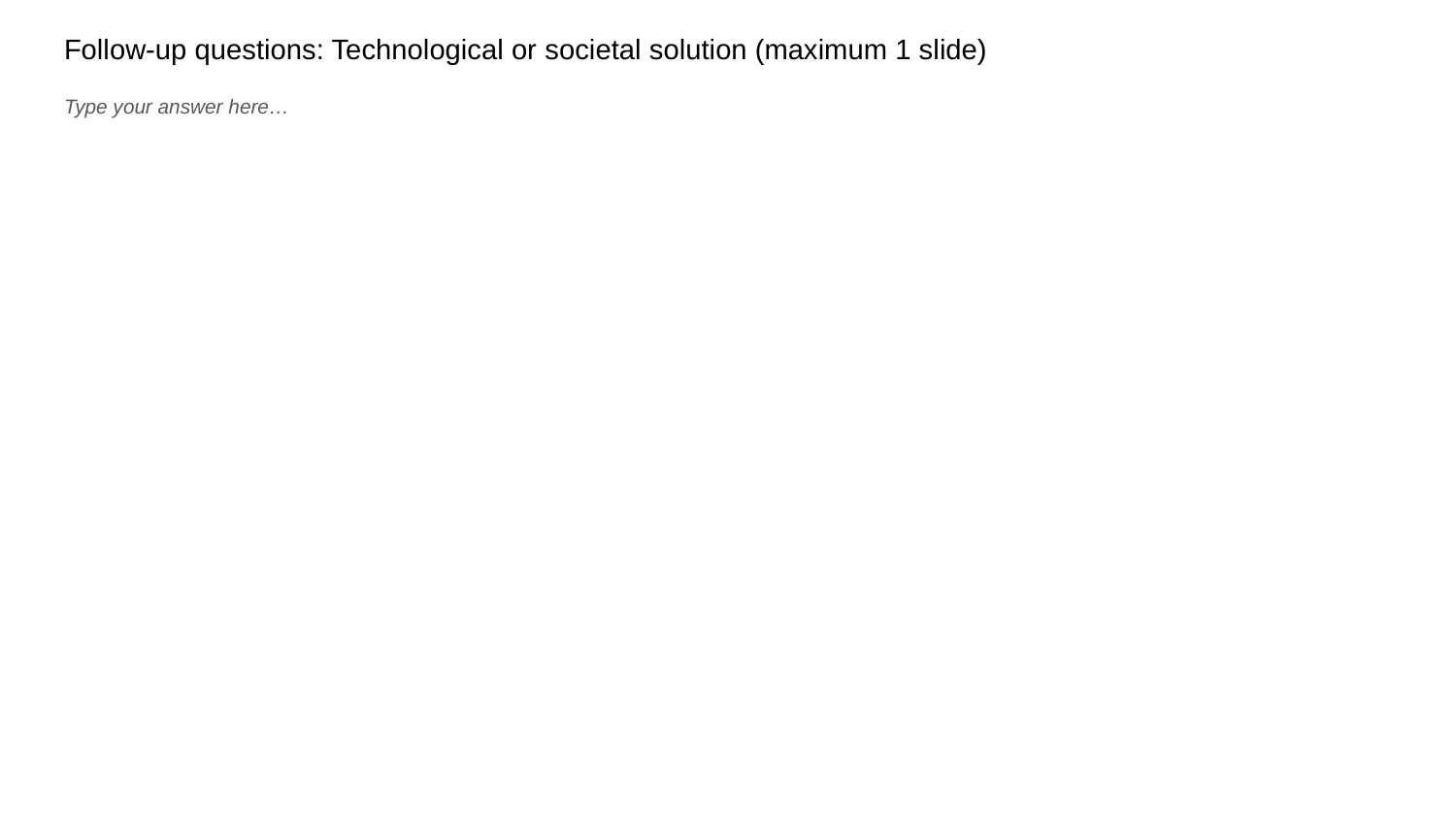

Follow-up questions: Technological or societal solution (maximum 1 slide)

Type your answer here…